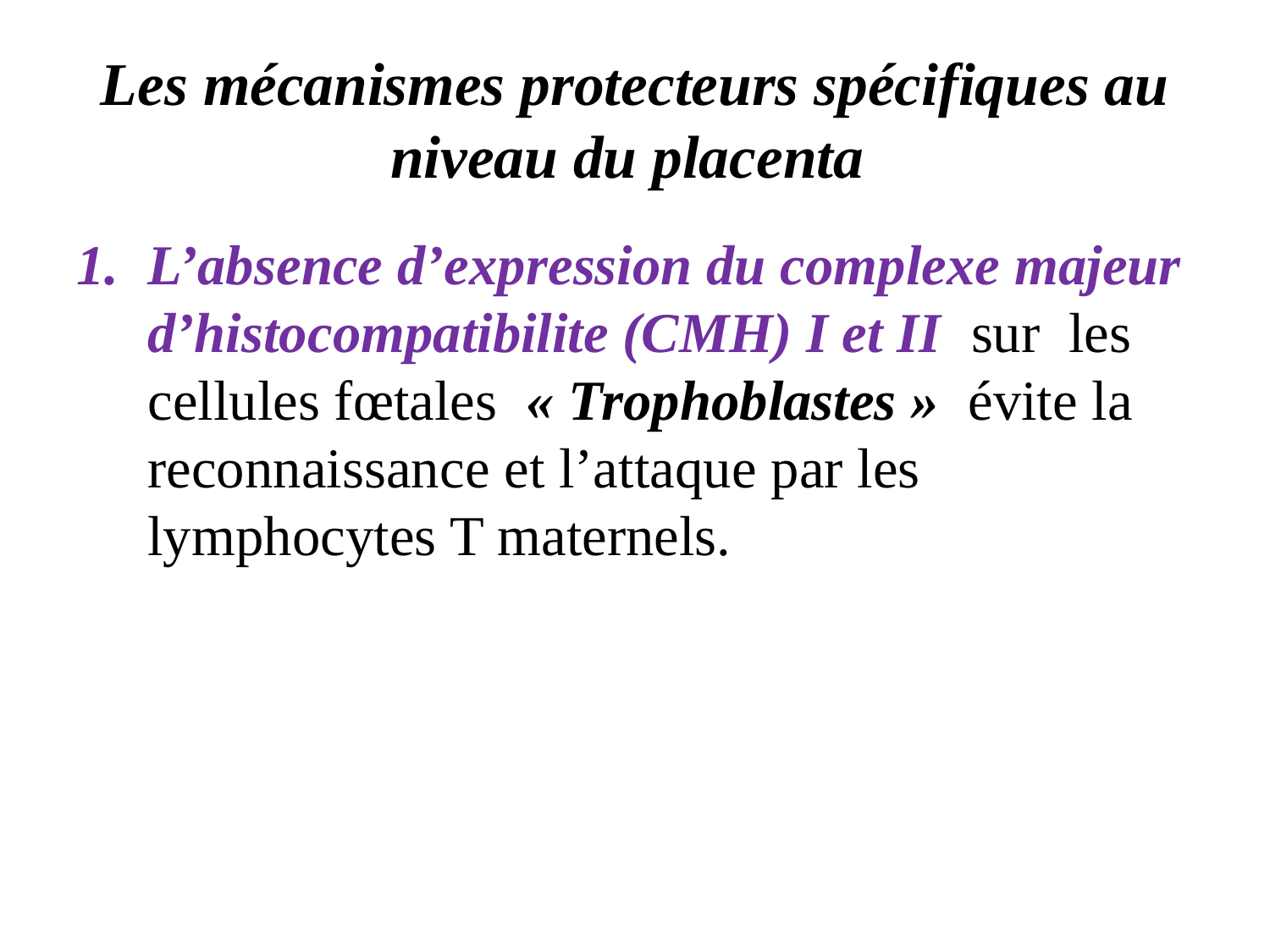

# Les mécanismes protecteurs spécifiques au niveau du placenta
L’absence d’expression du complexe majeur d’histocompatibilite (CMH) I et II  sur  les cellules fœtales  « Trophoblastes »  évite la reconnaissance et l’attaque par les lymphocytes T maternels.